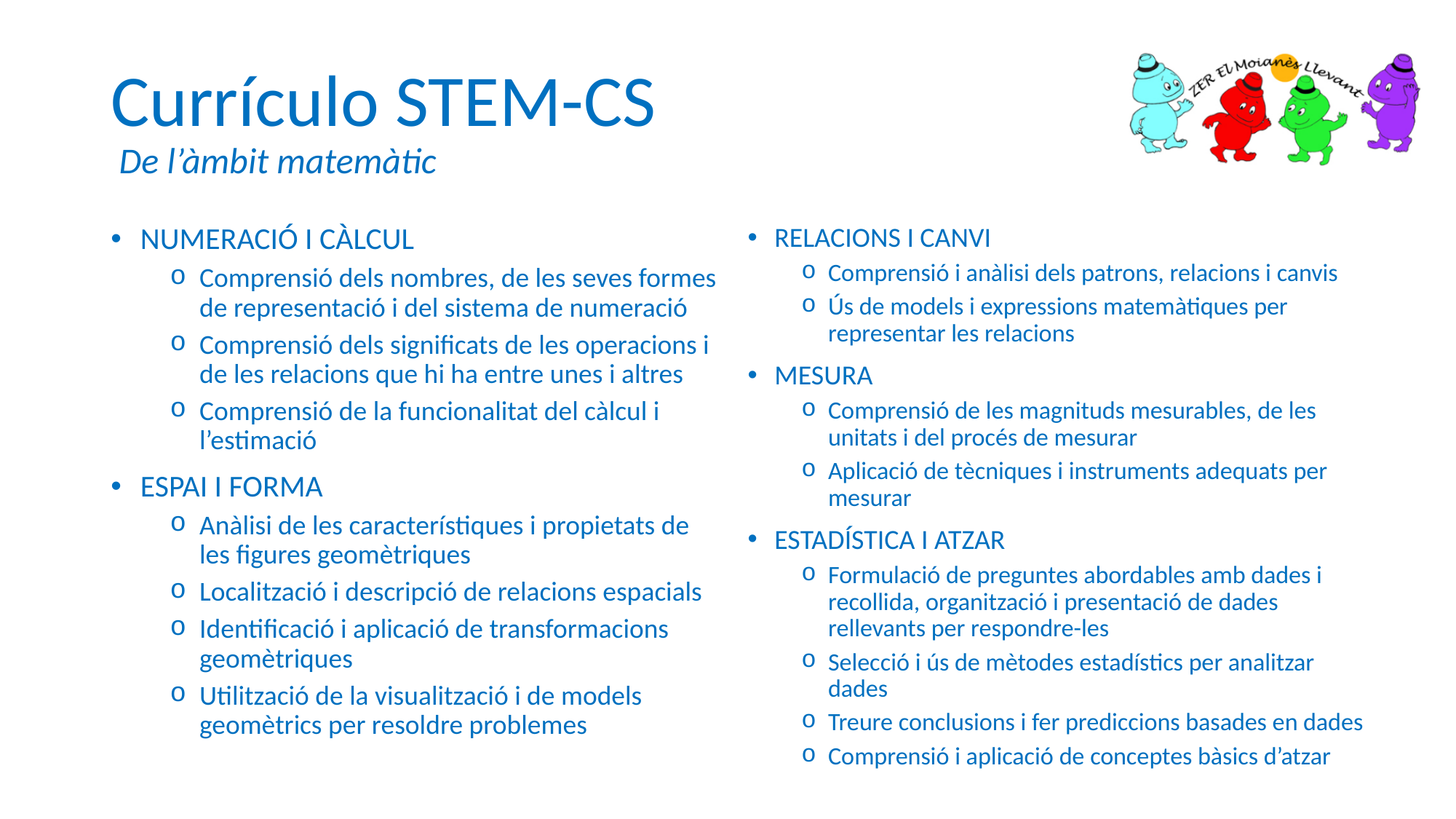

# Currículo STEM-CS De l’àmbit matemàtic
NUMERACIÓ I CÀLCUL
Comprensió dels nombres, de les seves formes de representació i del sistema de numeració
Comprensió dels significats de les operacions i de les relacions que hi ha entre unes i altres
Comprensió de la funcionalitat del càlcul i l’estimació
ESPAI I FORMA
Anàlisi de les característiques i propietats de les figures geomètriques
Localització i descripció de relacions espacials
Identificació i aplicació de transformacions geomètriques
Utilització de la visualització i de models geomètrics per resoldre problemes

RELACIONS I CANVI
Comprensió i anàlisi dels patrons, relacions i canvis
Ús de models i expressions matemàtiques per representar les relacions
MESURA
Comprensió de les magnituds mesurables, de les unitats i del procés de mesurar
Aplicació de tècniques i instruments adequats per mesurar
ESTADÍSTICA I ATZAR
Formulació de preguntes abordables amb dades i recollida, organització i presentació de dades rellevants per respondre-les
Selecció i ús de mètodes estadístics per analitzar dades
Treure conclusions i fer prediccions basades en dades
Comprensió i aplicació de conceptes bàsics d’atzar